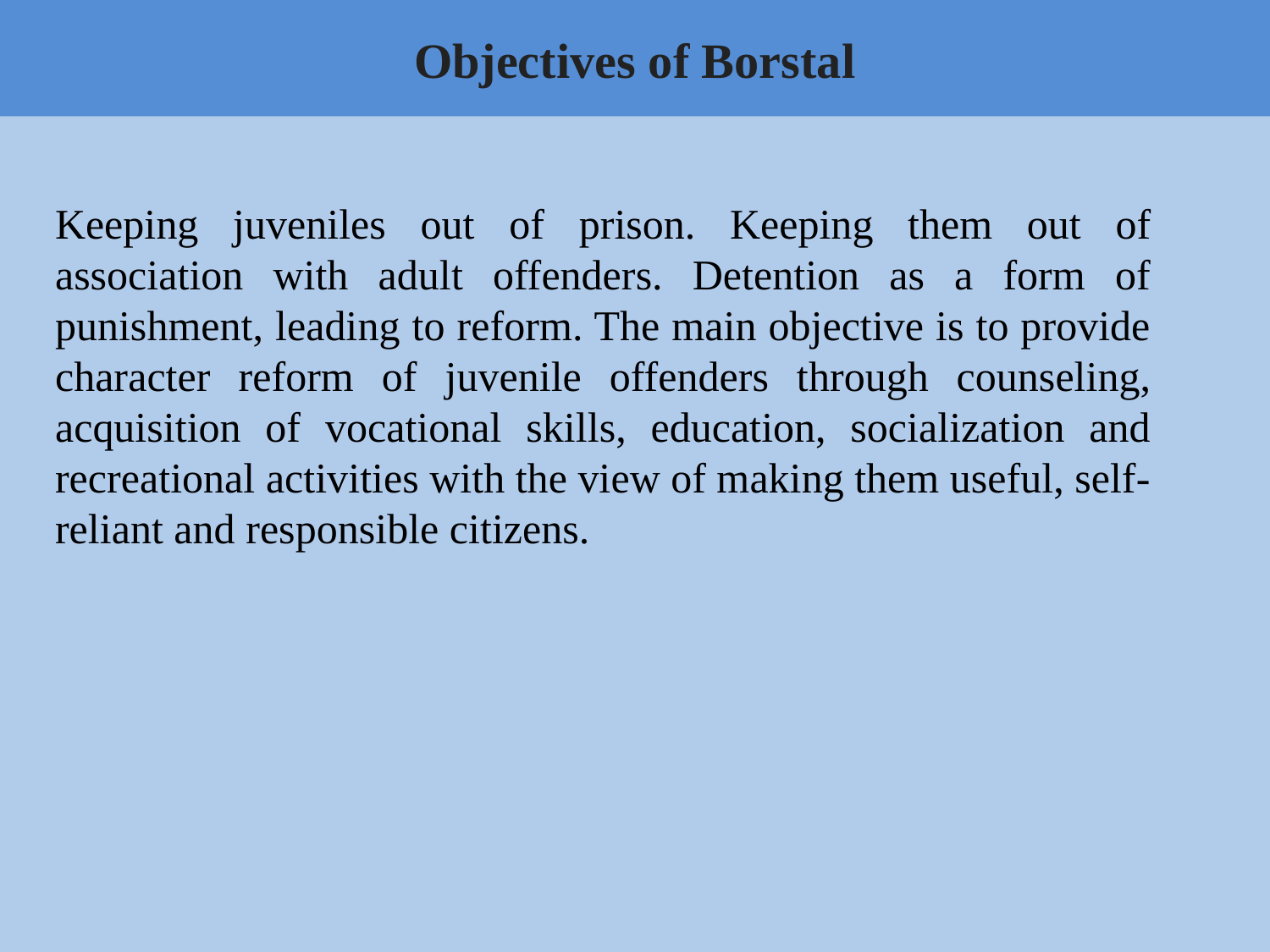

# Objectives of Borstal
Keeping juveniles out of prison. Keeping them out of association with adult offenders. Detention as a form of punishment, leading to reform. The main objective is to provide character reform of juvenile offenders through counseling, acquisition of vocational skills, education, socialization and recreational activities with the view of making them useful, self-reliant and responsible citizens.